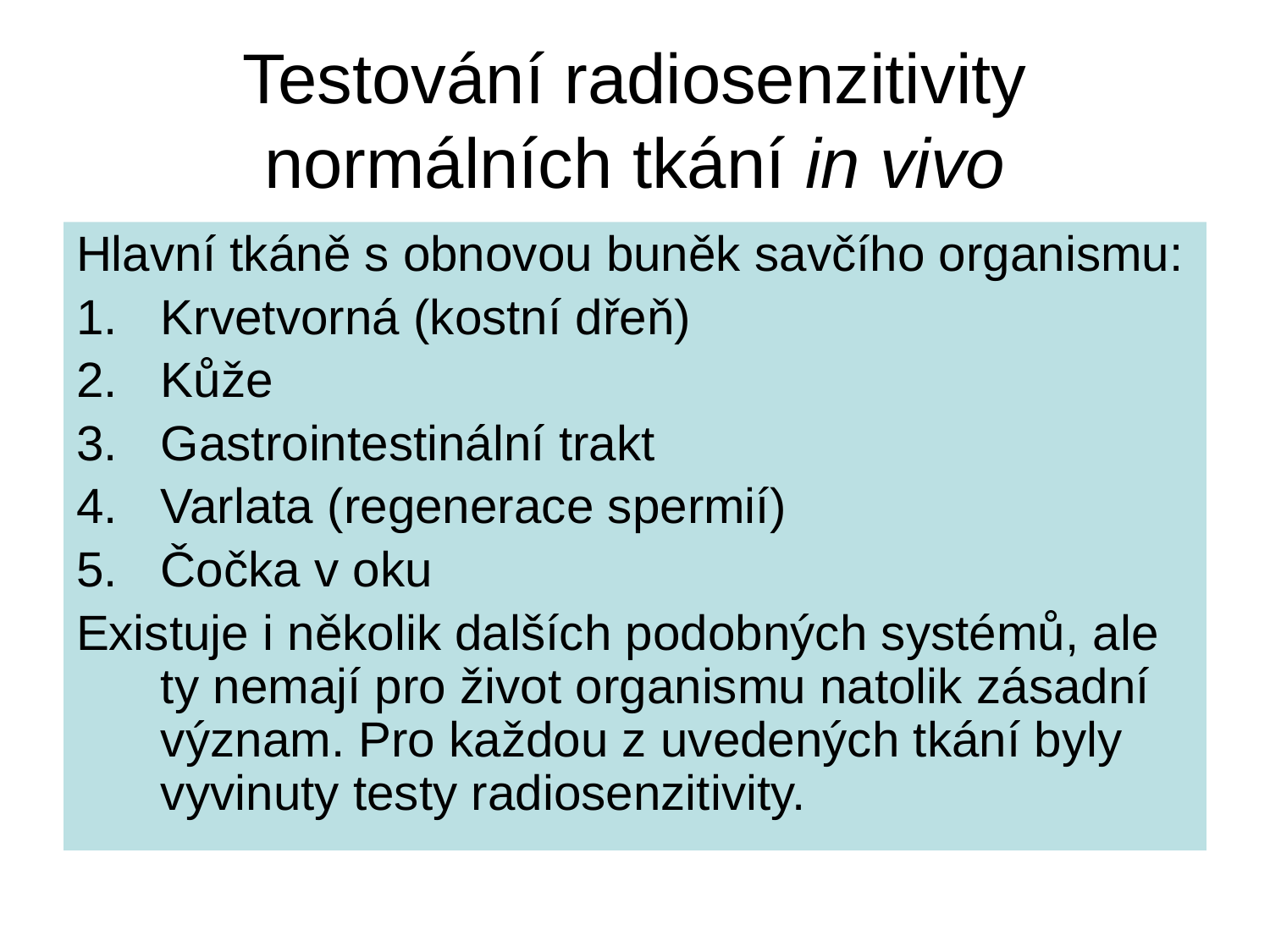

# Testování radiosenzitivity normálních tkání in vivo
Hlavní tkáně s obnovou buněk savčího organismu:
Krvetvorná (kostní dřeň)
Kůže
Gastrointestinální trakt
Varlata (regenerace spermií)
Čočka v oku
Existuje i několik dalších podobných systémů, ale ty nemají pro život organismu natolik zásadní význam. Pro každou z uvedených tkání byly vyvinuty testy radiosenzitivity.